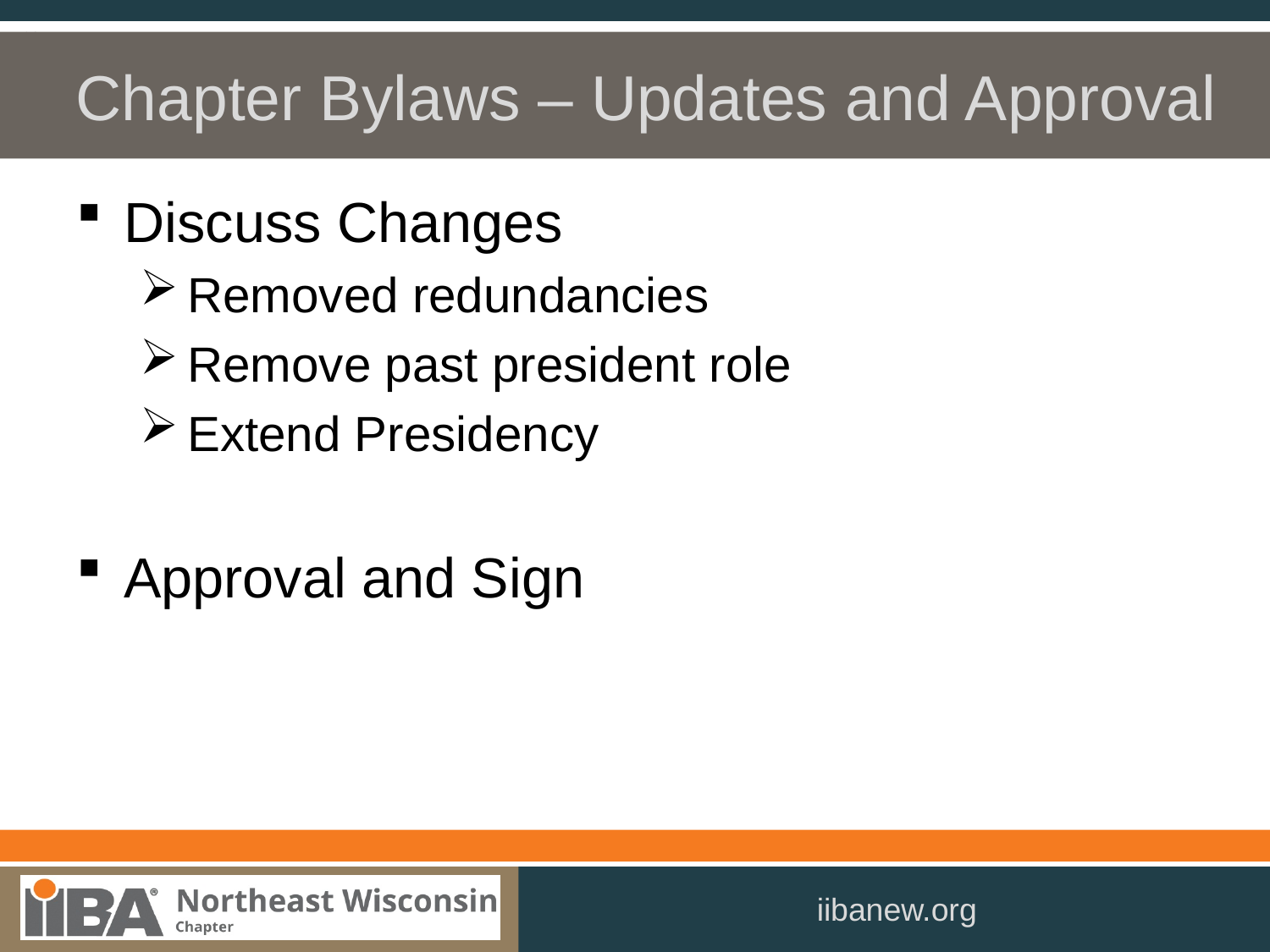

# Chapter Bylaws – Updates and Approval
Discuss Changes
Removed redundancies
Remove past president role
Extend Presidency

Approval and Sign